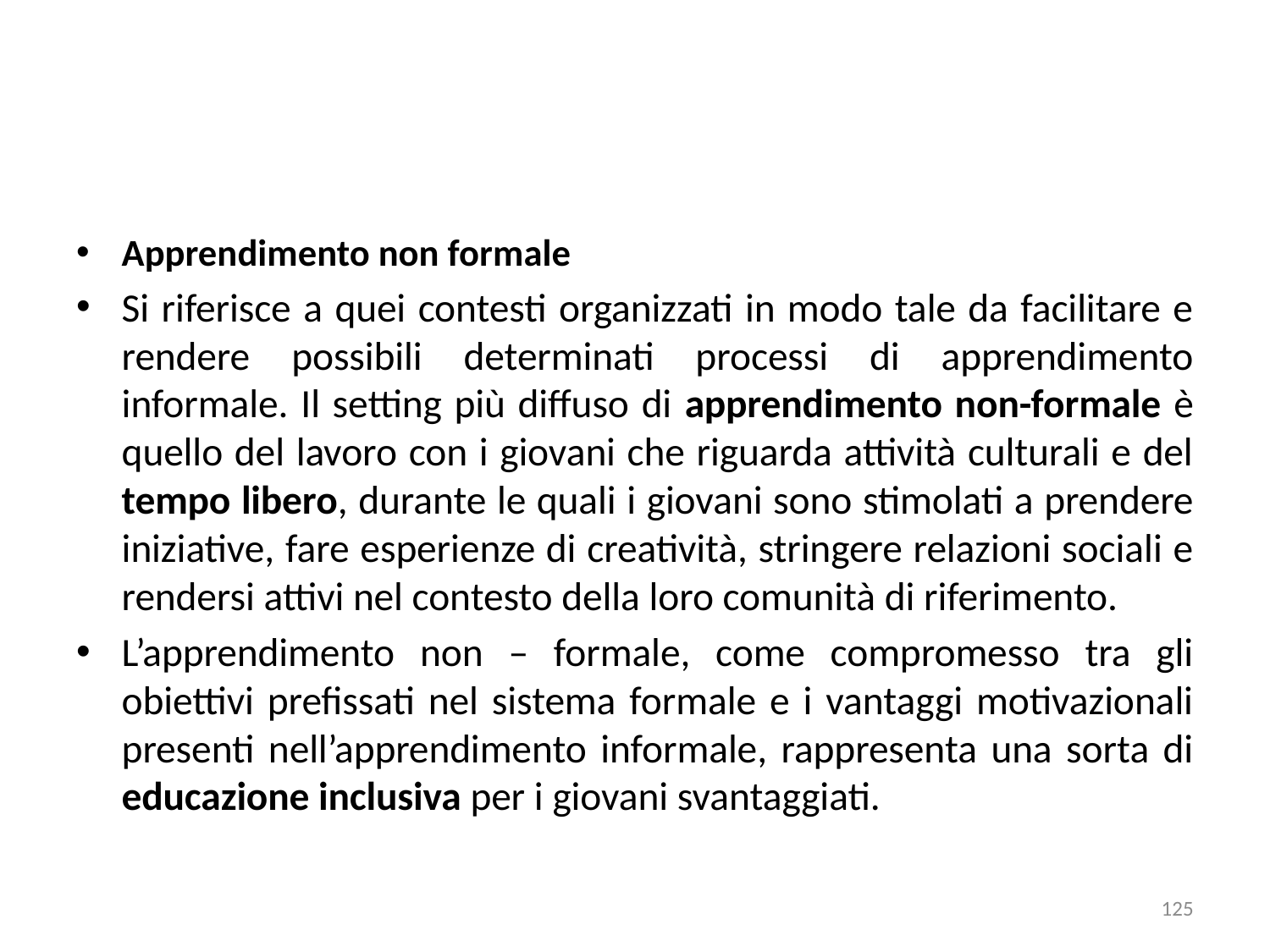

Apprendimento non formale
Si riferisce a quei contesti organizzati in modo tale da facilitare e rendere possibili determinati processi di apprendimento informale. Il setting più diffuso di apprendimento non-formale è quello del lavoro con i giovani che riguarda attività culturali e del tempo libero, durante le quali i giovani sono stimolati a prendere iniziative, fare esperienze di creatività, stringere relazioni sociali e rendersi attivi nel contesto della loro comunità di riferimento.
L’apprendimento non – formale, come compromesso tra gli obiettivi prefissati nel sistema formale e i vantaggi motivazionali presenti nell’apprendimento informale, rappresenta una sorta di educazione inclusiva per i giovani svantaggiati.

125